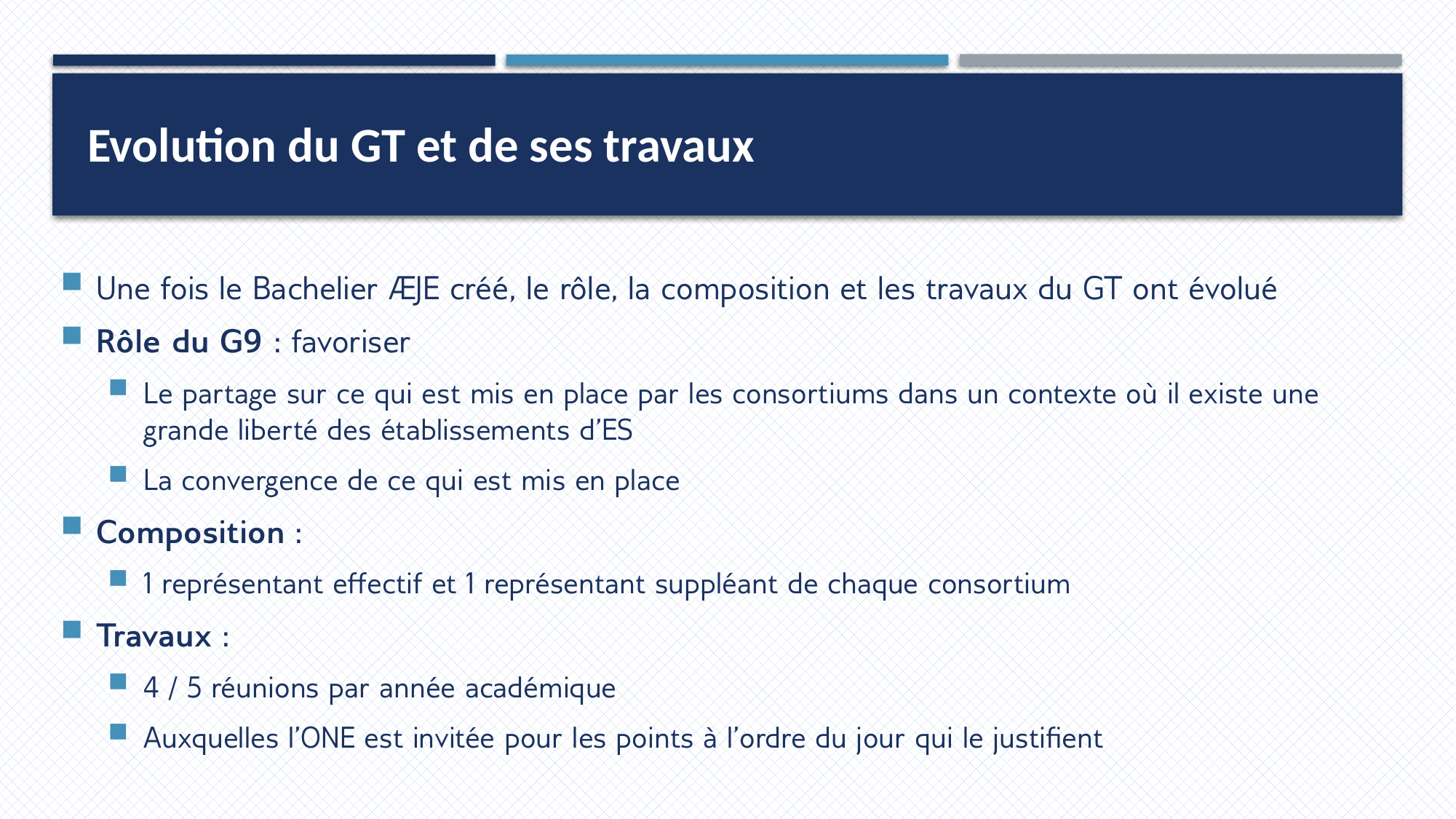

Evolution du GT et de ses travaux
Une fois le Bachelier AEJE créé, le rôle, la composition et les travaux du GT ont évolué
Rôle du G9 : favoriser
Le partage sur ce qui est mis en place par les consortiums dans un contexte où il existe une grande liberté des établissements d’ES
La convergence de ce qui est mis en place
Composition :
1 représentant effectif et 1 représentant suppléant de chaque consortium
Travaux :
4 / 5 réunions par année académique
Auxquelles l’ONE est invitée pour les points à l’ordre du jour qui le justifient